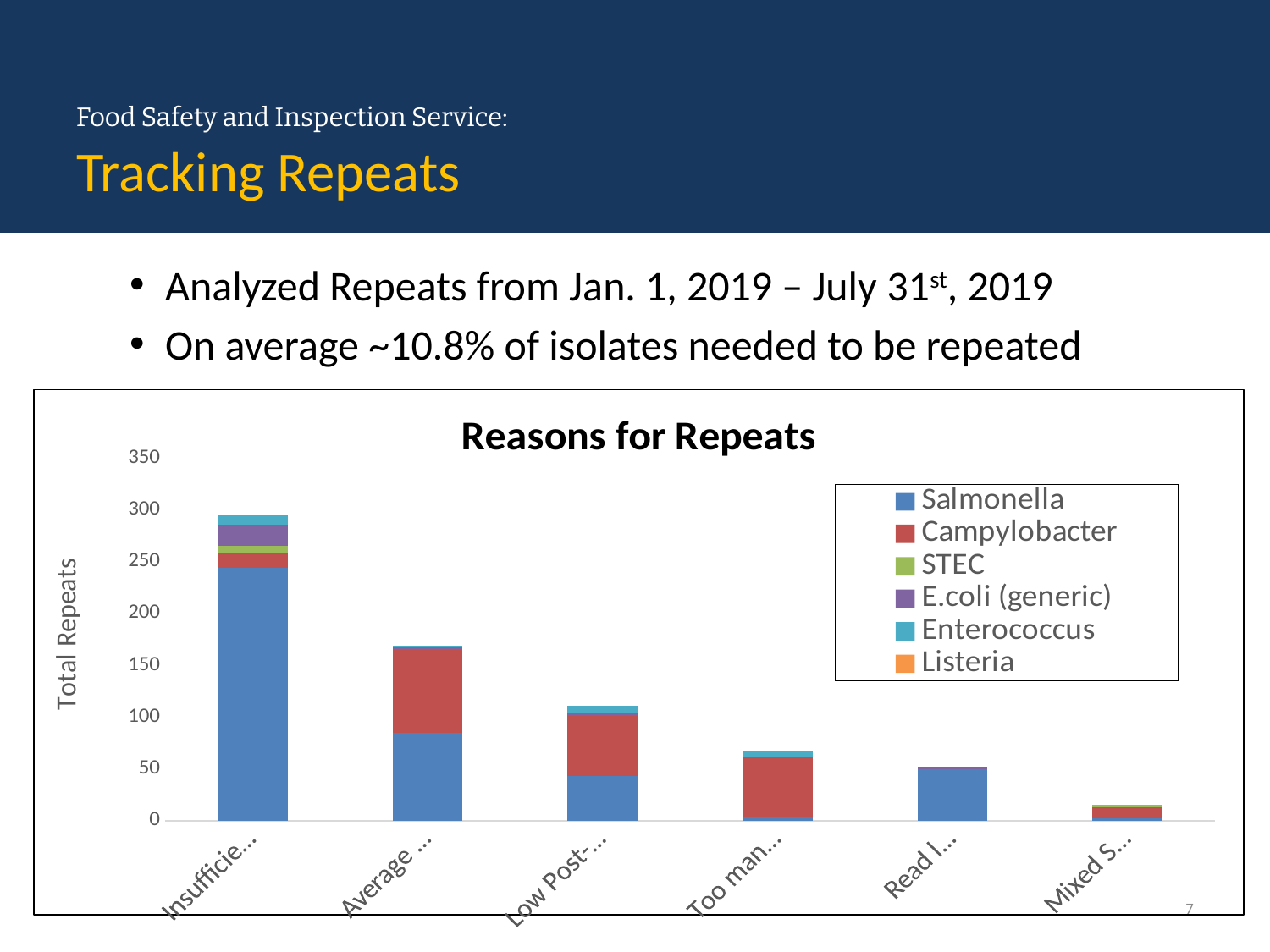

# Tracking Repeats
Analyzed Repeats from Jan. 1, 2019 – July 31st, 2019
On average ~10.8% of isolates needed to be repeated

### Chart: Reasons for Repeats

| Category | Salmonella | Campylobacter | STEC | E.coli (generic) | Enterococcus | Listeria |
|---|---|---|---|---|---|---|
| Insufficient Coverage | 244.0 | 15.0 | 6.0 | 21.0 | 9.0 | 0.0 |
| Average Quality Low | 85.0 | 80.0 | 0.0 | 2.0 | 2.0 | 0.0 |
| Low Post-clean Yield | 43.0 | 58.0 | 0.0 | 3.0 | 7.0 | 0.0 |
| Too many contigs | 4.0 | 57.0 | 0.0 | 0.0 | 6.0 | 0.0 |
| Read length | 50.0 | 0.0 | 0.0 | 2.0 | 0.0 | 0.0 |
| Mixed Species | 2.0 | 11.0 | 2.0 | 0.0 | 0.0 | 0.0 |
7